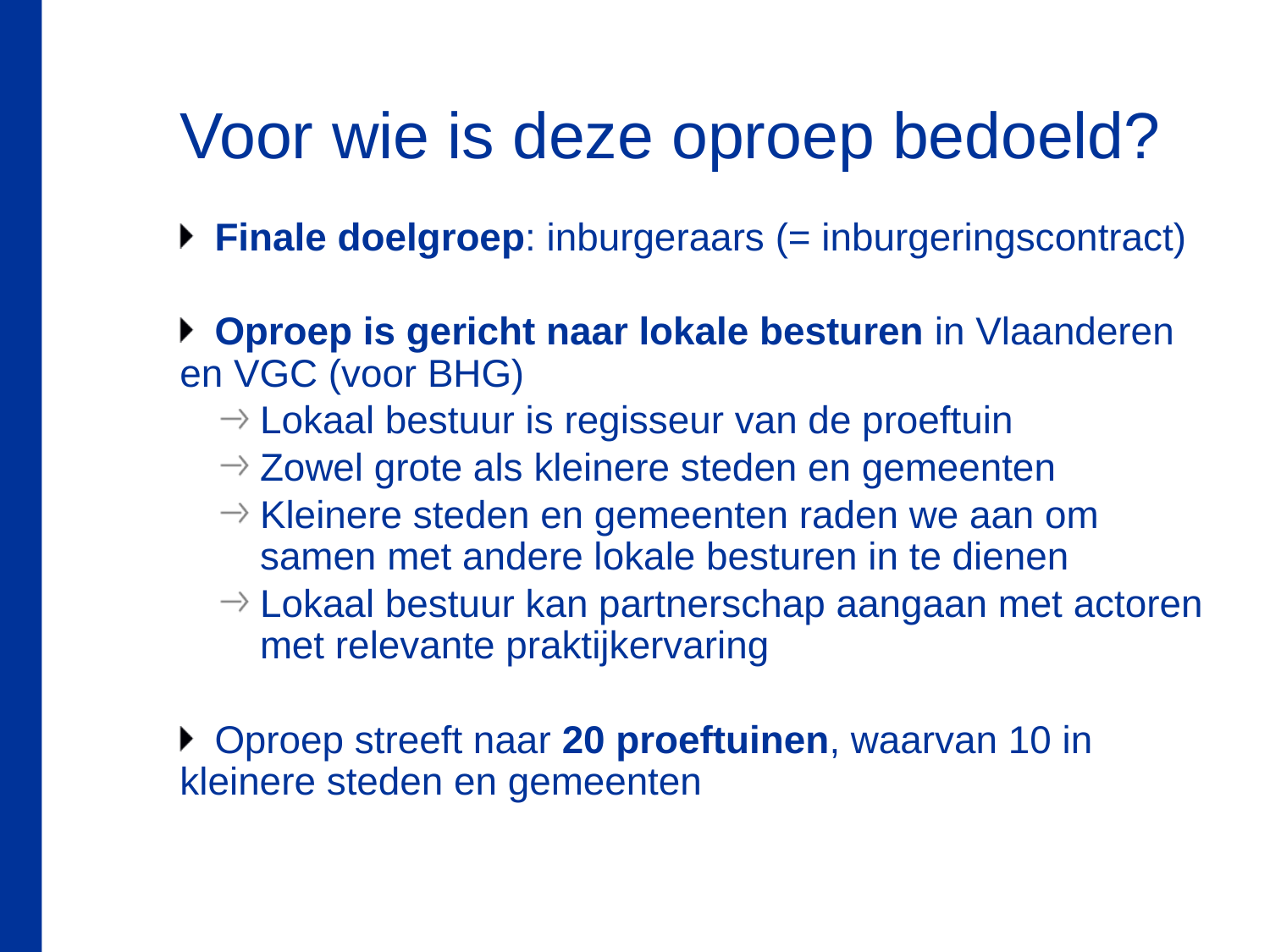

# Voor wie is deze oproep bedoeld?
Finale doelgroep: inburgeraars (= inburgeringscontract)

Oproep is gericht naar lokale besturen in Vlaanderen en VGC (voor BHG)
Lokaal bestuur is regisseur van de proeftuin
Zowel grote als kleinere steden en gemeenten
Kleinere steden en gemeenten raden we aan om samen met andere lokale besturen in te dienen
Lokaal bestuur kan partnerschap aangaan met actoren met relevante praktijkervaring

Oproep streeft naar 20 proeftuinen, waarvan 10 in kleinere steden en gemeenten